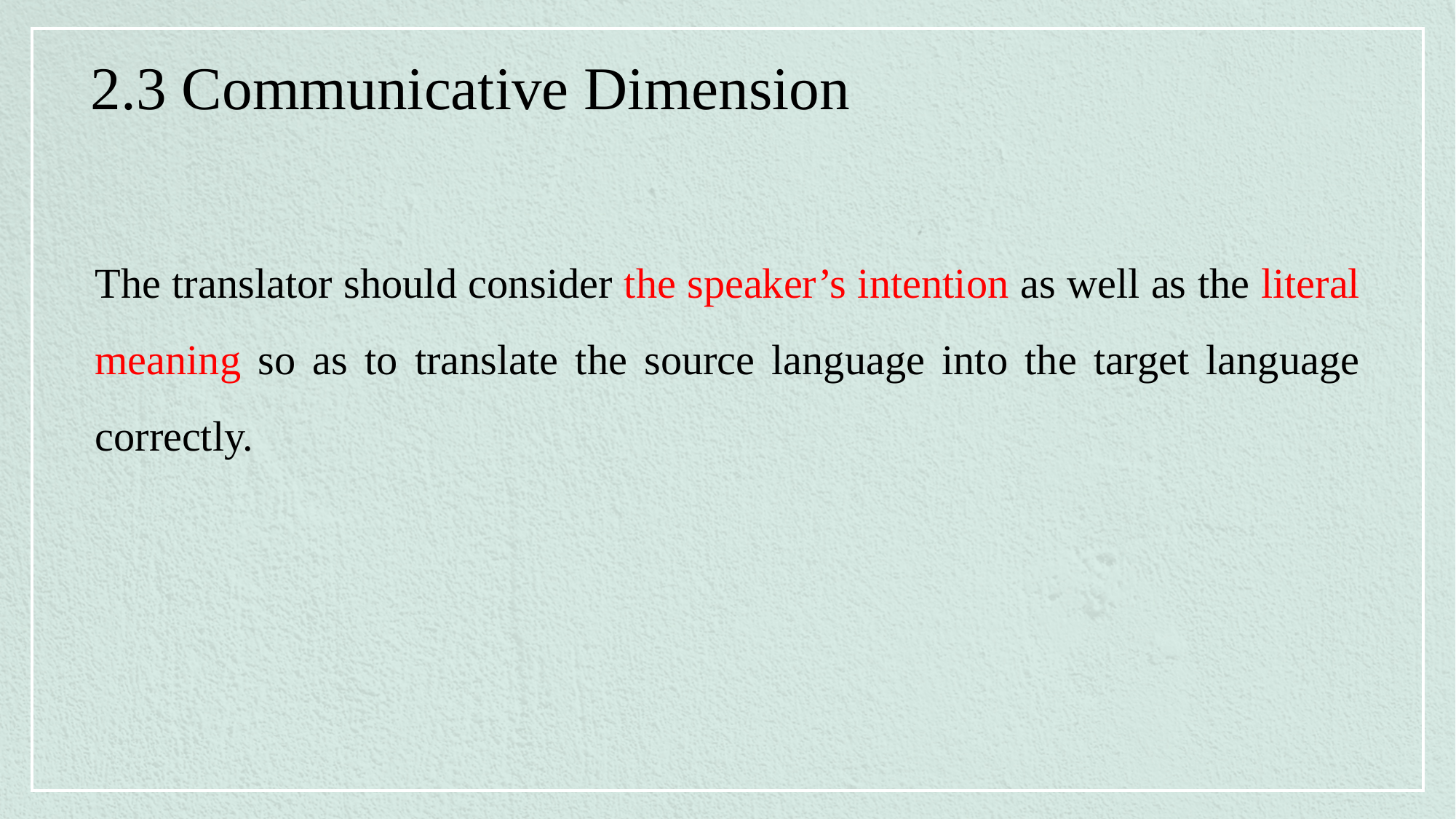

2.3 Communicative Dimension
The translator should consider the speaker’s intention as well as the literal meaning so as to translate the source language into the target language correctly.